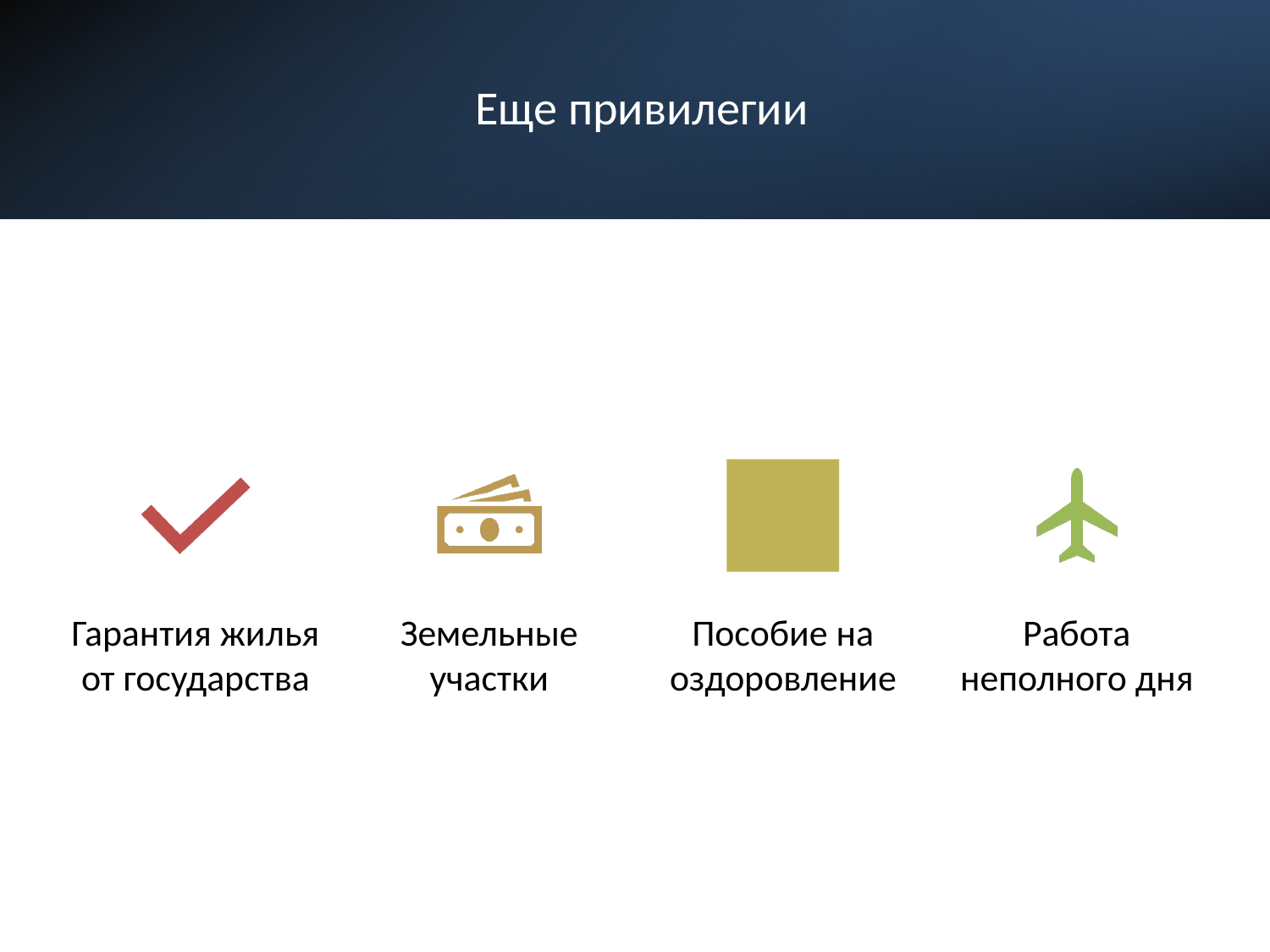

# Еще привилегии
Гарантия жилья от государства
Земельные участки
Пособие на оздоровление
Работа неполного дня